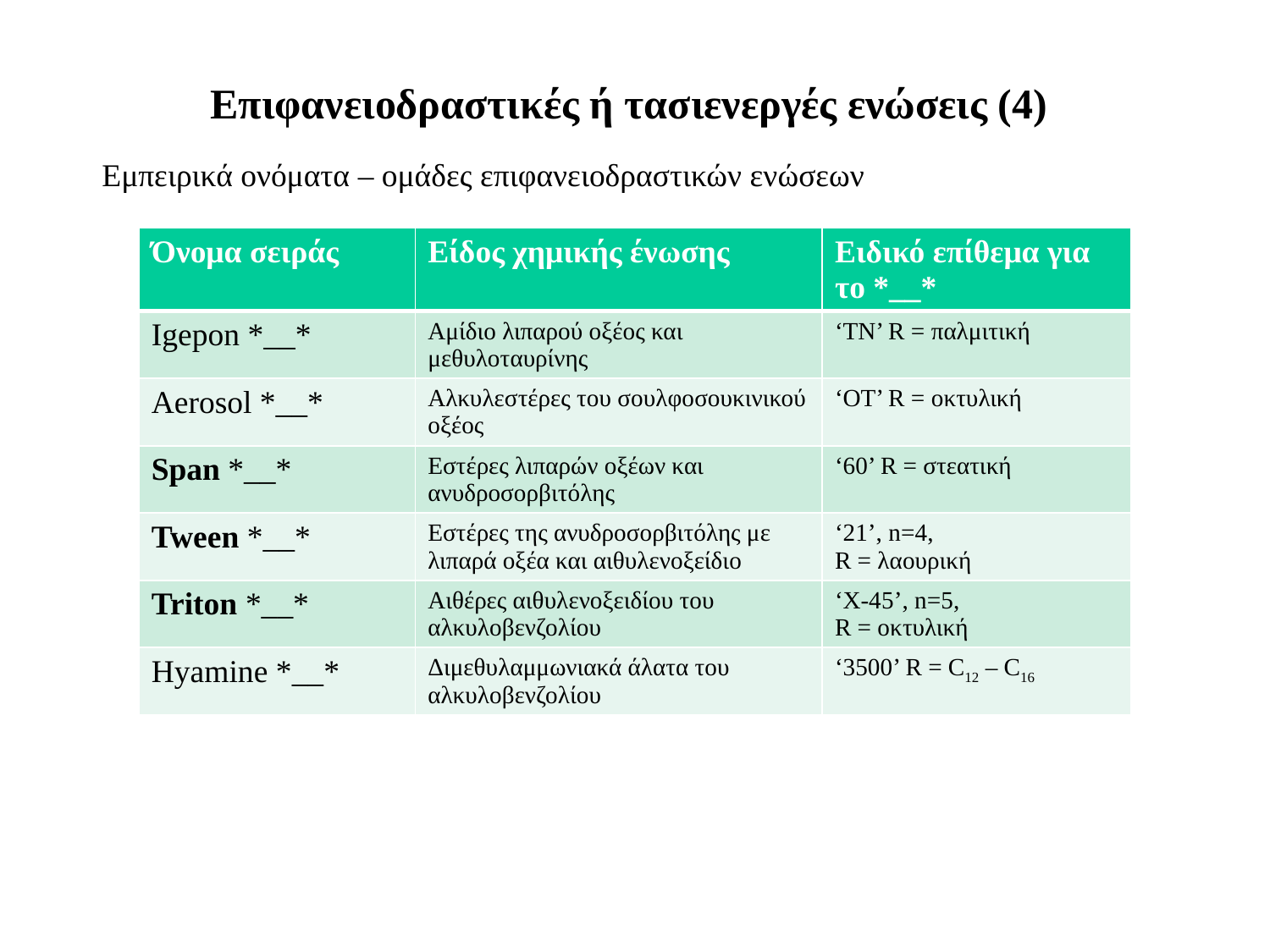

# Επιφανειοδραστικές ή τασιενεργές ενώσεις (4)
Εμπειρικά ονόματα – ομάδες επιφανειοδραστικών ενώσεων
| Όνομα σειράς | Είδος χημικής ένωσης | Ειδικό επίθεμα για το \*\_\_\* |
| --- | --- | --- |
| Igepon \*\_\_\* | Αμίδιο λιπαρού οξέος και μεθυλοταυρίνης | ‘ΤΝ’ R = παλμιτική |
| Aerosol \*\_\_\* | Αλκυλεστέρες του σουλφοσουκινικού οξέος | ‘ΟΤ’ R = οκτυλική |
| Span \*\_\_\* | Εστέρες λιπαρών οξέων και ανυδροσορβιτόλης | ‘60’ R = στεατική |
| Tween \*\_\_\* | Εστέρες της ανυδροσορβιτόλης με λιπαρά οξέα και αιθυλενοξείδιο | ‘21’, n=4, R = λαουρική |
| Triton \*\_\_\* | Αιθέρες αιθυλενοξειδίου του αλκυλοβενζολίου | ‘Χ-45’, n=5, R = οκτυλική |
| Hyamine \*\_\_\* | Διμεθυλαμμωνιακά άλατα του αλκυλοβενζολίου | ‘3500’ R = C12 – C16 |